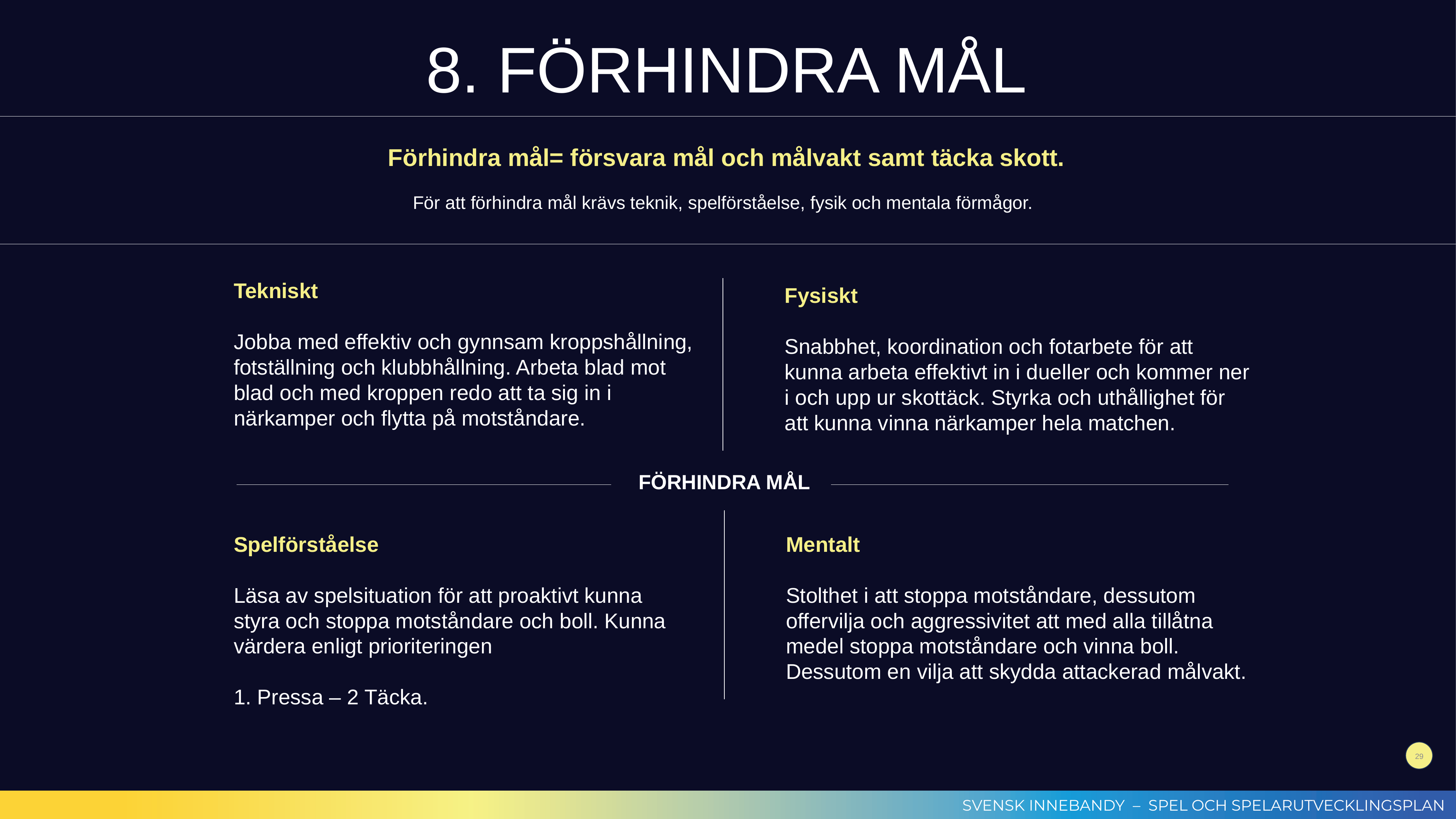

8. FÖRHINDRA MÅL

Förhindra mål= försvara mål och målvakt samt täcka skott.
För att förhindra mål krävs teknik, spelförståelse, fysik och mentala förmågor.
Tekniskt

Jobba med effektiv och gynnsam kroppshållning, fotställning och klubbhållning. Arbeta blad mot blad och med kroppen redo att ta sig in i närkamper och flytta på motståndare.
Fysiskt

Snabbhet, koordination och fotarbete för att kunna arbeta effektivt in i dueller och kommer ner i och upp ur skottäck. Styrka och uthållighet för att kunna vinna närkamper hela matchen.
FÖRHINDRA MÅL
Spelförståelse

Läsa av spelsituation för att proaktivt kunna styra och stoppa motståndare och boll. Kunna värdera enligt prioriteringen
1. Pressa – 2 Täcka.
Mentalt

Stolthet i att stoppa motståndare, dessutom offervilja och aggressivitet att med alla tillåtna medel stoppa motståndare och vinna boll. Dessutom en vilja att skydda attackerad målvakt.
29
SVENSK INNEBANDY  –  SPEL OCH SPELARUTVECKLINGSPLAN